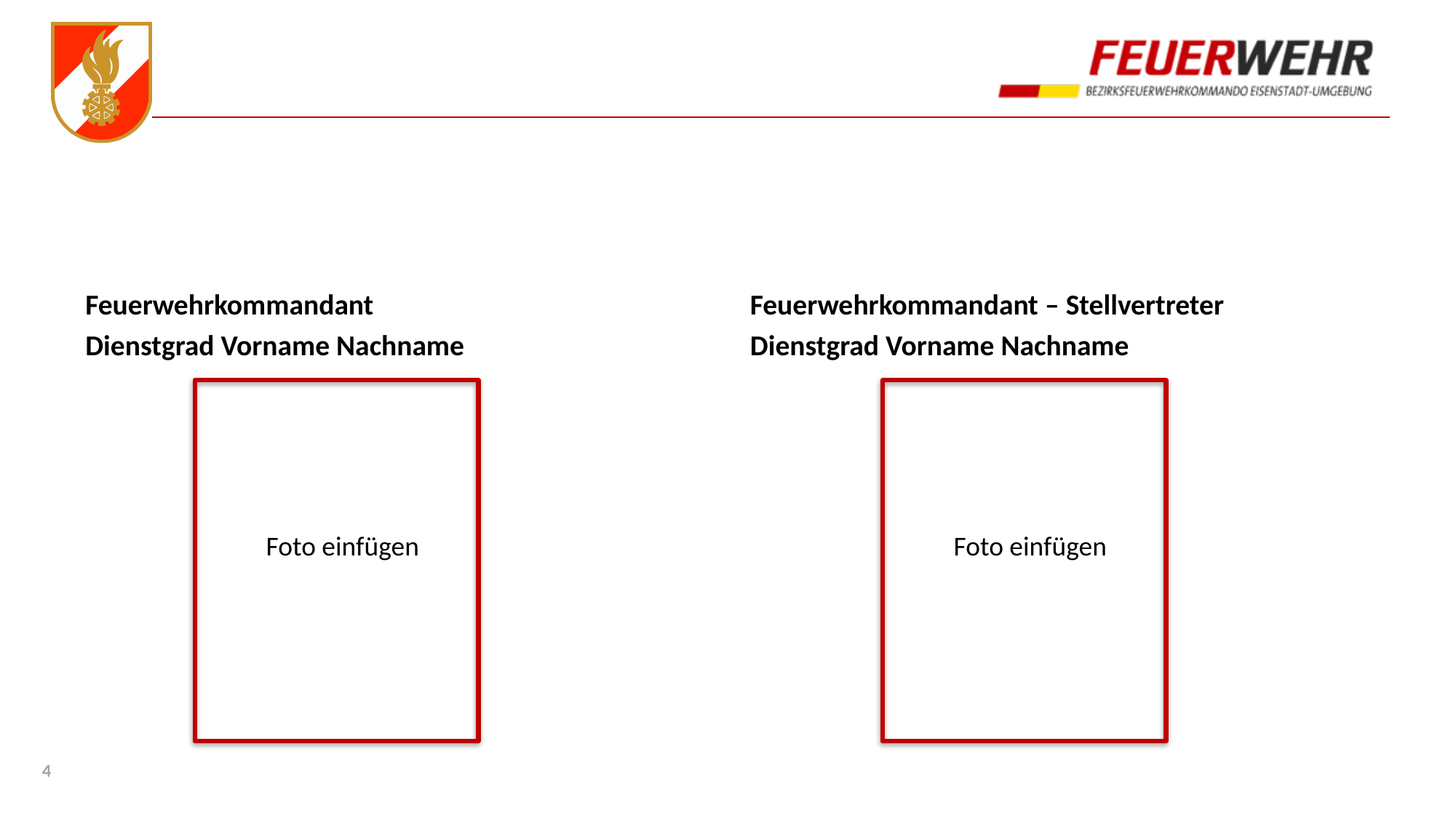

Feuerwehrkommandant
Dienstgrad Vorname Nachname
Feuerwehrkommandant – Stellvertreter
Dienstgrad Vorname Nachname

Foto einfügen
Foto einfügen